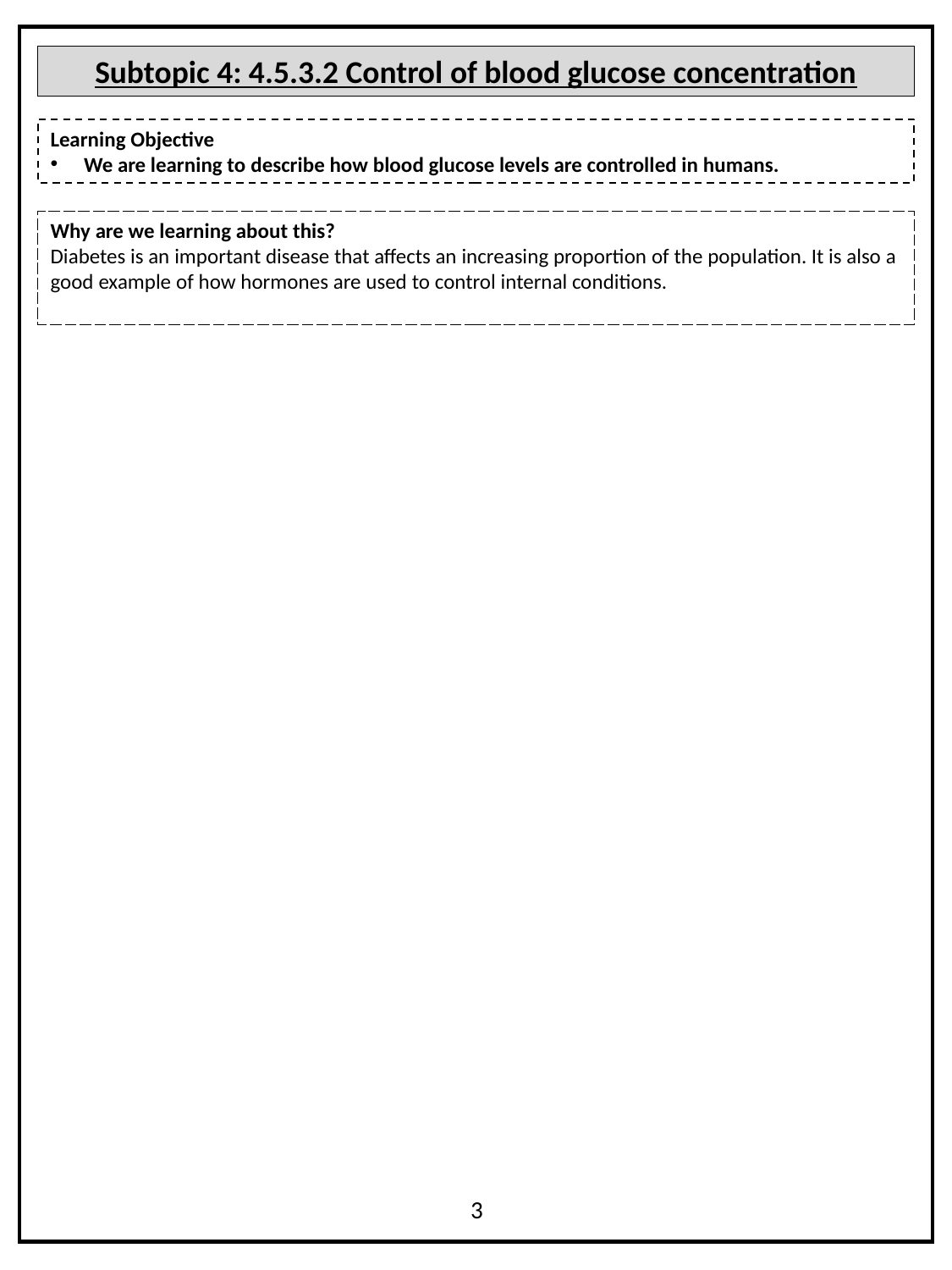

Subtopic 4: 4.5.3.2 Control of blood glucose concentration
Learning Objective
  We are learning to describe how blood glucose levels are controlled in humans.
Why are we learning about this?
Diabetes is an important disease that affects an increasing proportion of the population. It is also a good example of how hormones are used to control internal conditions.

3